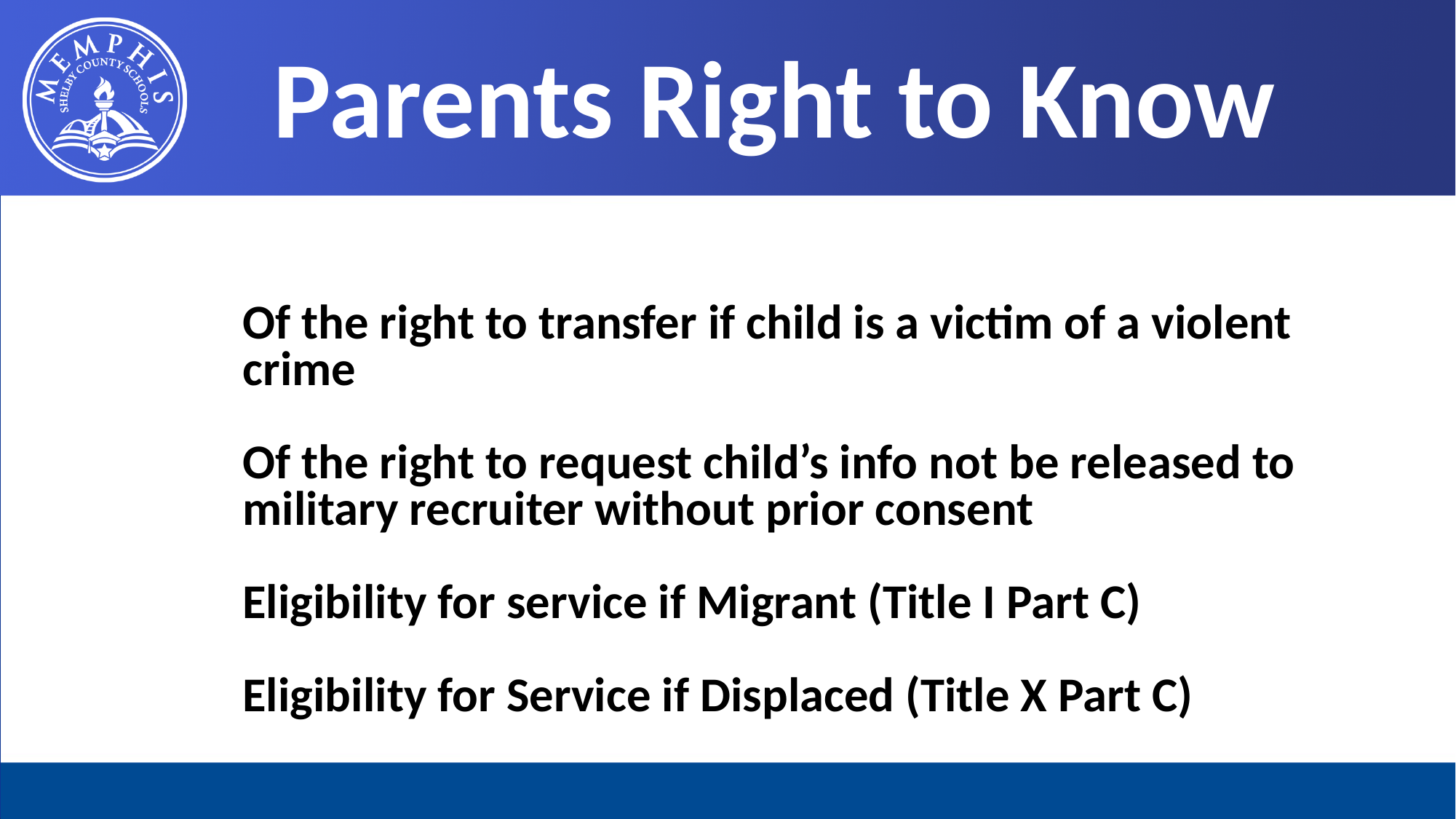

Parents Right to Know
Of the right to transfer if child is a victim of a violent crime

Of the right to request child’s info not be released to military recruiter without prior consent

Eligibility for service if Migrant (Title I Part C)

Eligibility for Service if Displaced (Title X Part C)